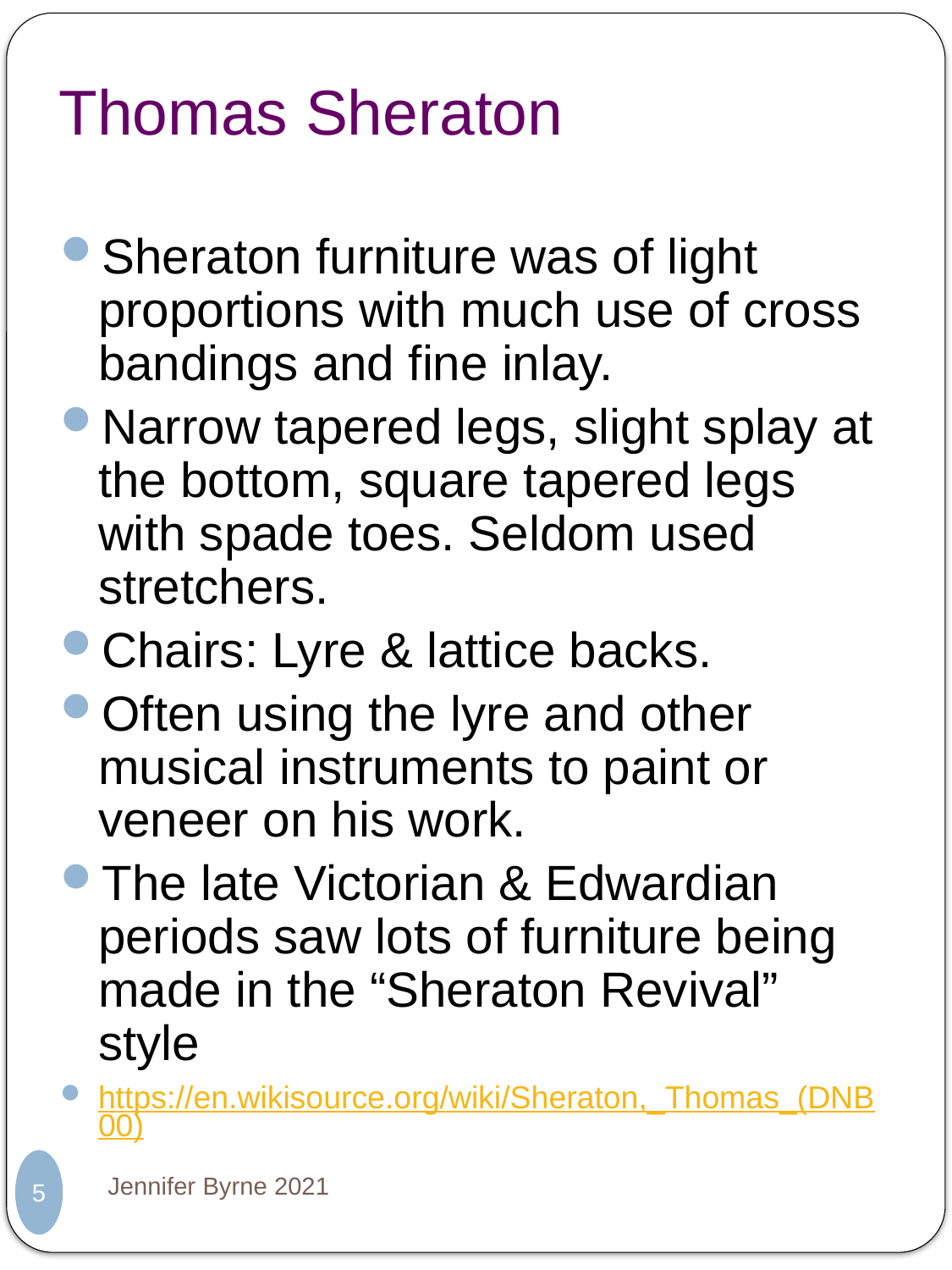

# Thomas Sheraton
Sheraton furniture was of light proportions with much use of cross bandings and fine inlay.
Narrow tapered legs, slight splay at the bottom, square tapered legs with spade toes. Seldom used stretchers.
Chairs: Lyre & lattice backs.
Often using the lyre and other musical instruments to paint or veneer on his work.
The late Victorian & Edwardian periods saw lots of furniture being made in the “Sheraton Revival” style
https://en.wikisource.org/wiki/Sheraton,_Thomas_(DNB00)

Jennifer Byrne 2021
5